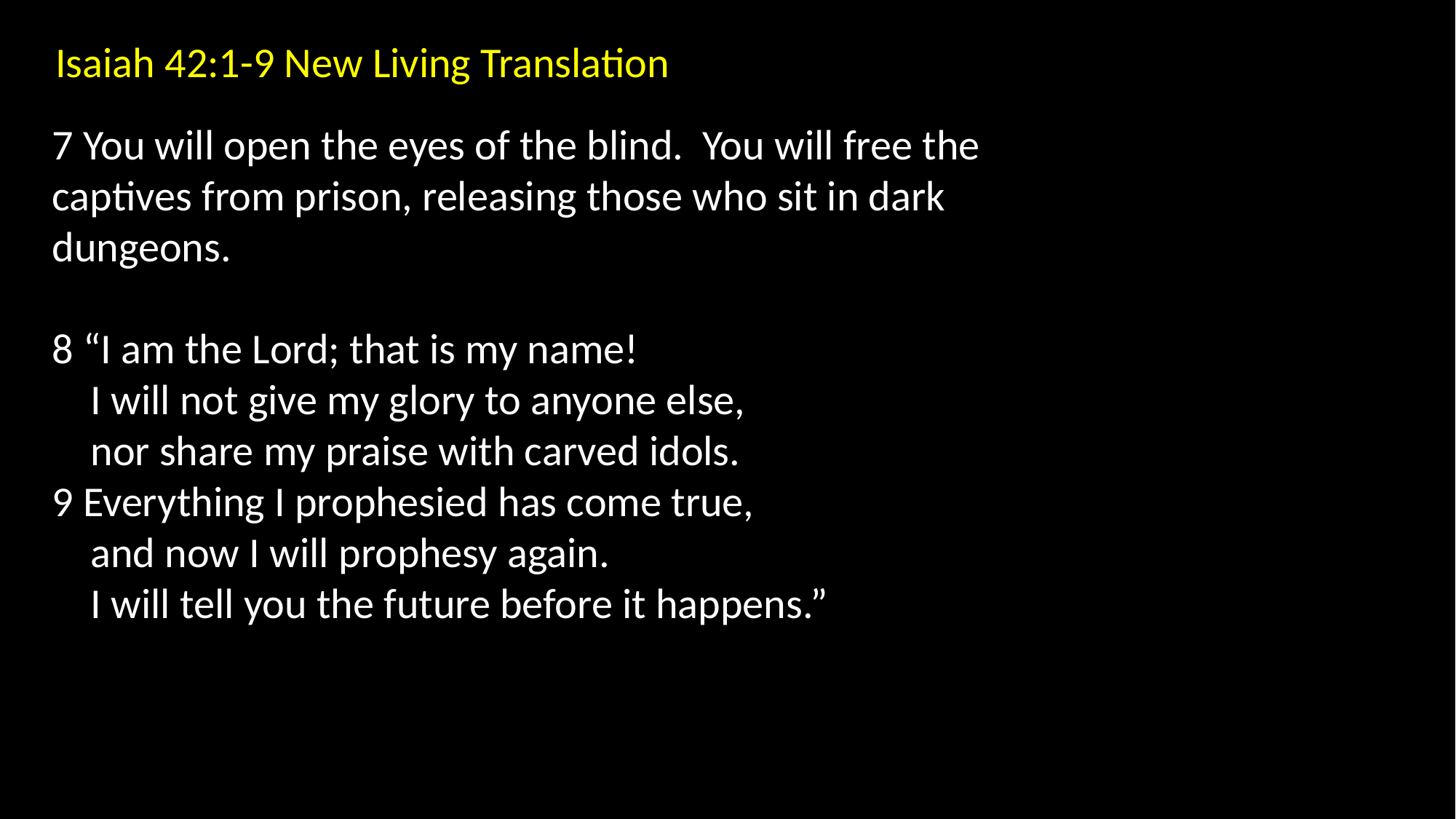

Isaiah 42:1-9 New Living Translation
7 You will open the eyes of the blind.  You will free the captives from prison, releasing those who sit in dark dungeons.

8 “I am the Lord; that is my name!
    I will not give my glory to anyone else,
    nor share my praise with carved idols.
9 Everything I prophesied has come true,
    and now I will prophesy again.
    I will tell you the future before it happens.”